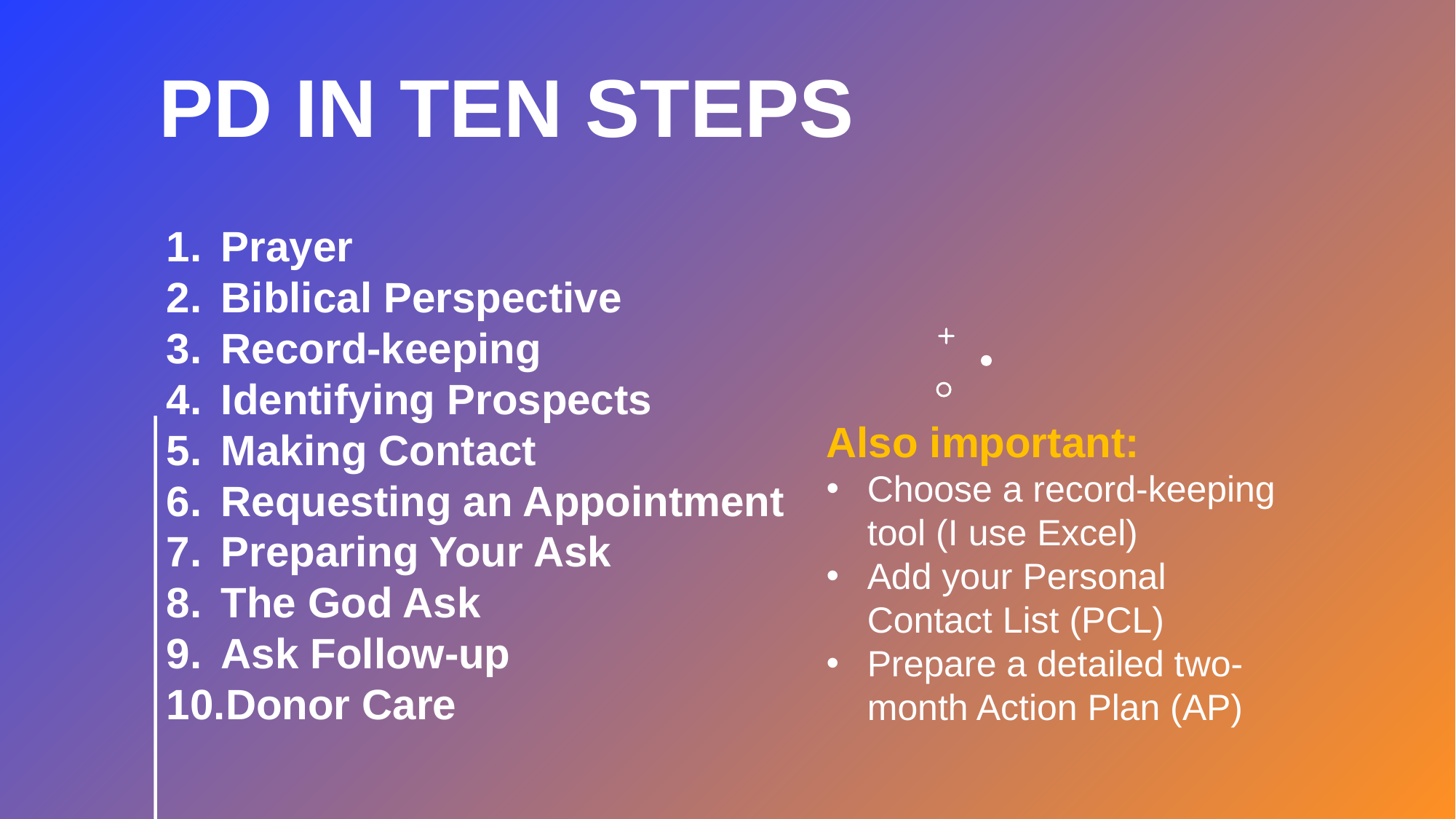

# PD in Ten Steps
Prayer
Biblical Perspective
Record-keeping
Identifying Prospects
Making Contact
Requesting an Appointment
Preparing Your Ask
The God Ask
Ask Follow-up
Donor Care
Also important:
Choose a record-keeping tool (I use Excel)
Add your Personal Contact List (PCL)
Prepare a detailed two-month Action Plan (AP)